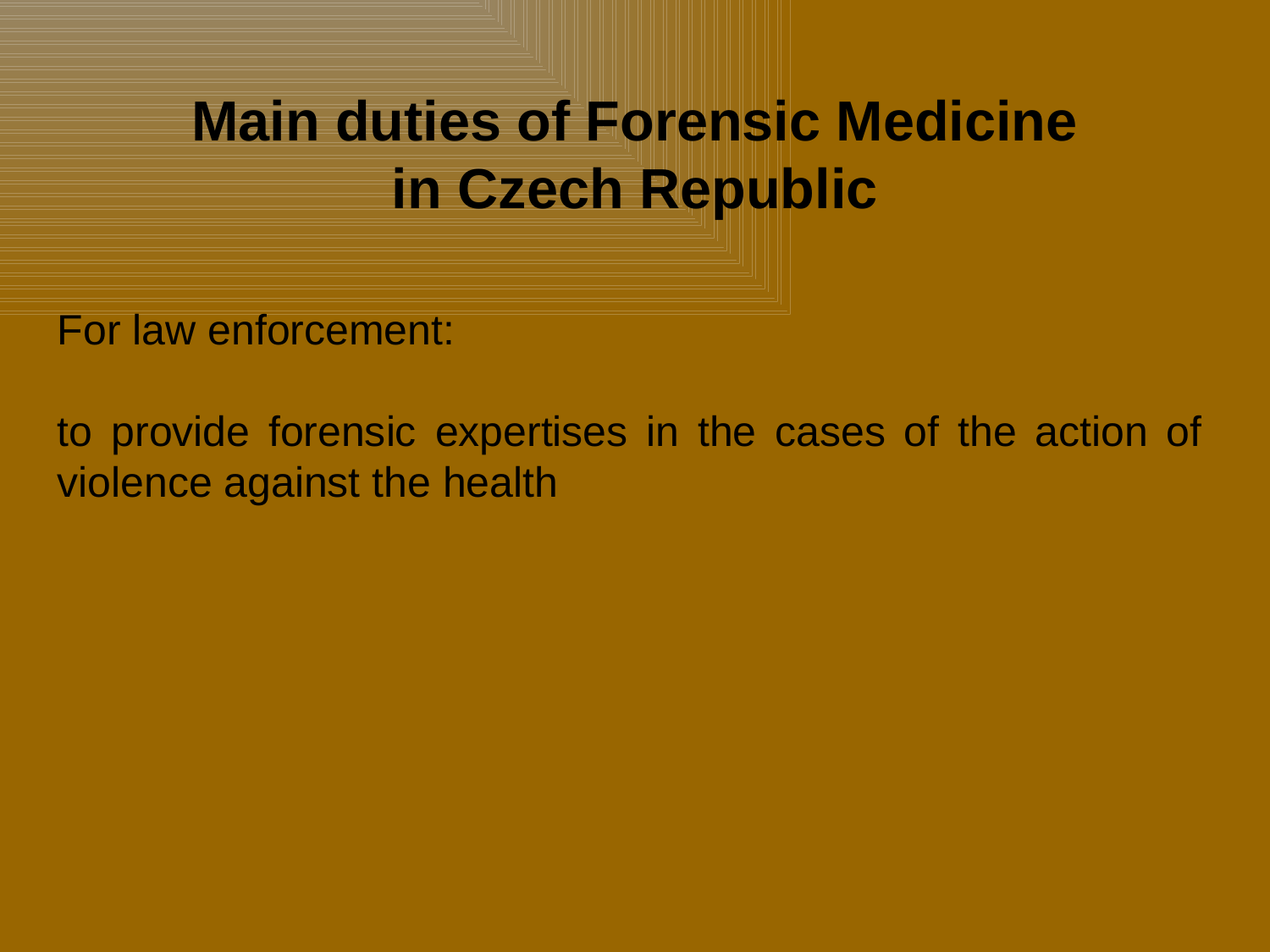

Main duties of Forensic Medicine
in Czech Republic
For law enforcement:

to provide forensic expertises in the cases of the action of violence against the health